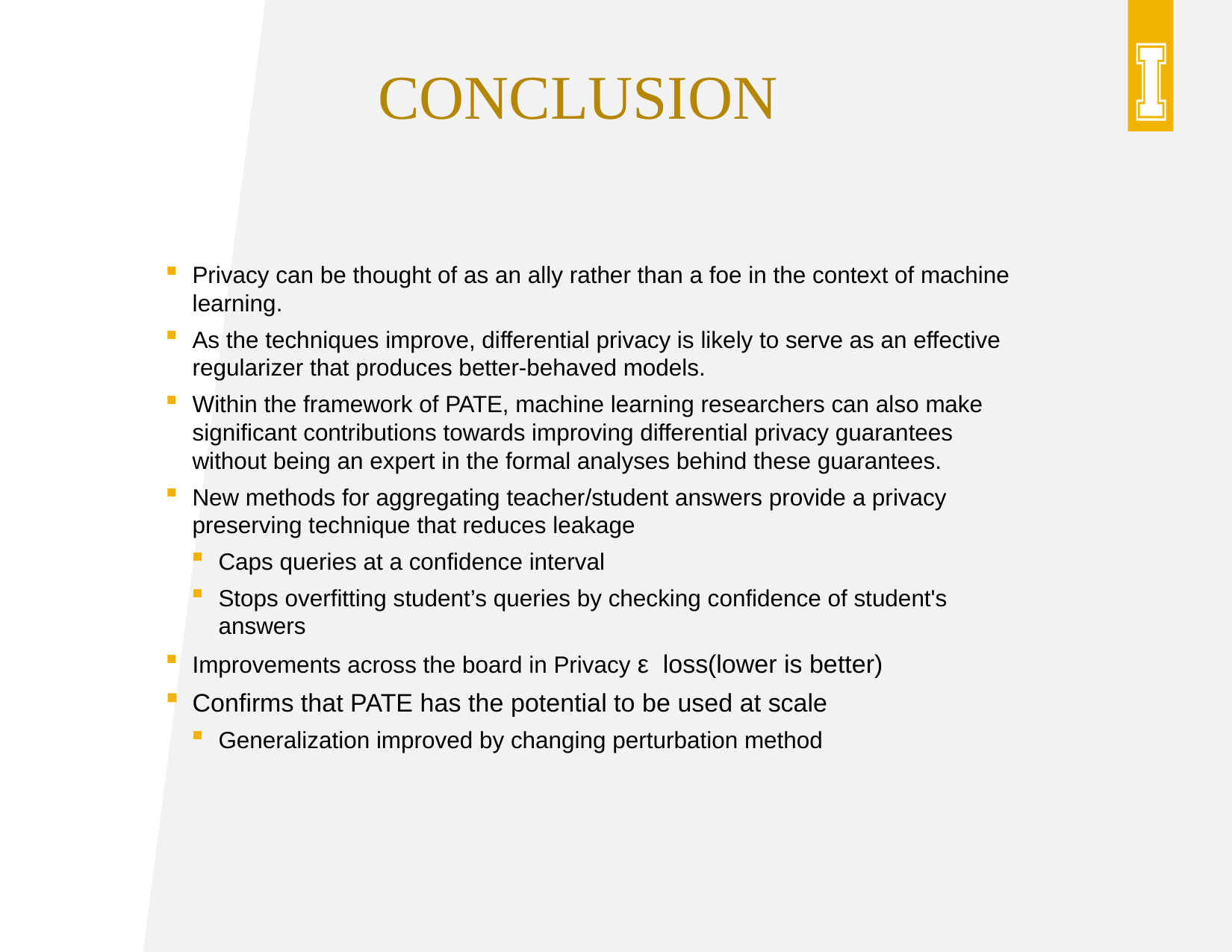

# Conclusion

Privacy can be thought of as an ally rather than a foe in the context of machine learning.
As the techniques improve, differential privacy is likely to serve as an effective regularizer that produces better-behaved models.
Within the framework of PATE, machine learning researchers can also make significant contributions towards improving differential privacy guarantees without being an expert in the formal analyses behind these guarantees.
New methods for aggregating teacher/student answers provide a privacy preserving technique that reduces leakage
Caps queries at a confidence interval
Stops overfitting student’s queries by checking confidence of student's answers
Improvements across the board in Privacy ε  loss(lower is better)
Confirms that PATE has the potential to be used at scale
Generalization improved by changing perturbation method